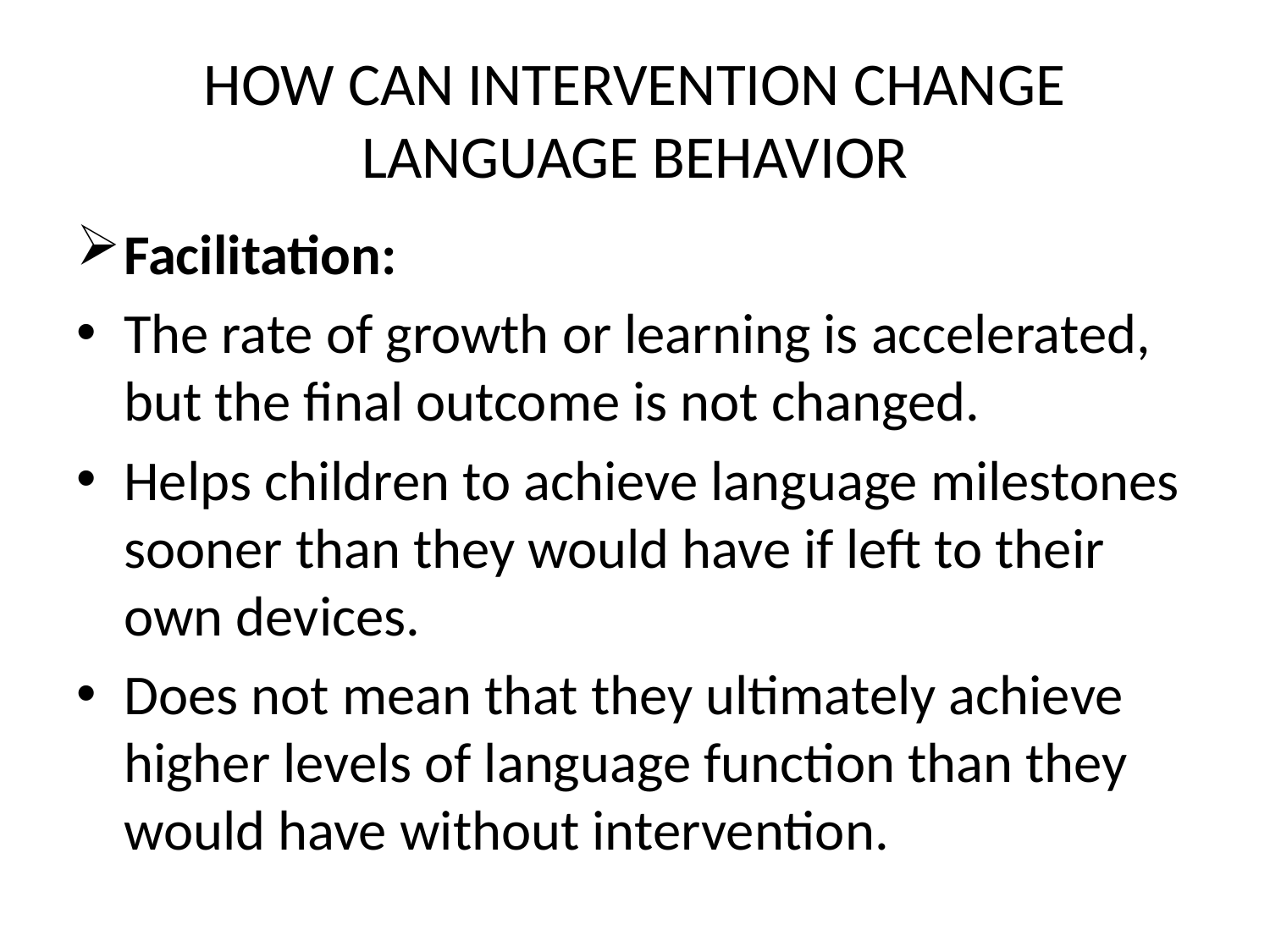

# HOW CAN INTERVENTION CHANGE LANGUAGE BEHAVIOR
Facilitation:
The rate of growth or learning is accelerated, but the final outcome is not changed.
Helps children to achieve language milestones sooner than they would have if left to their own devices.
Does not mean that they ultimately achieve higher levels of language function than they would have without intervention.